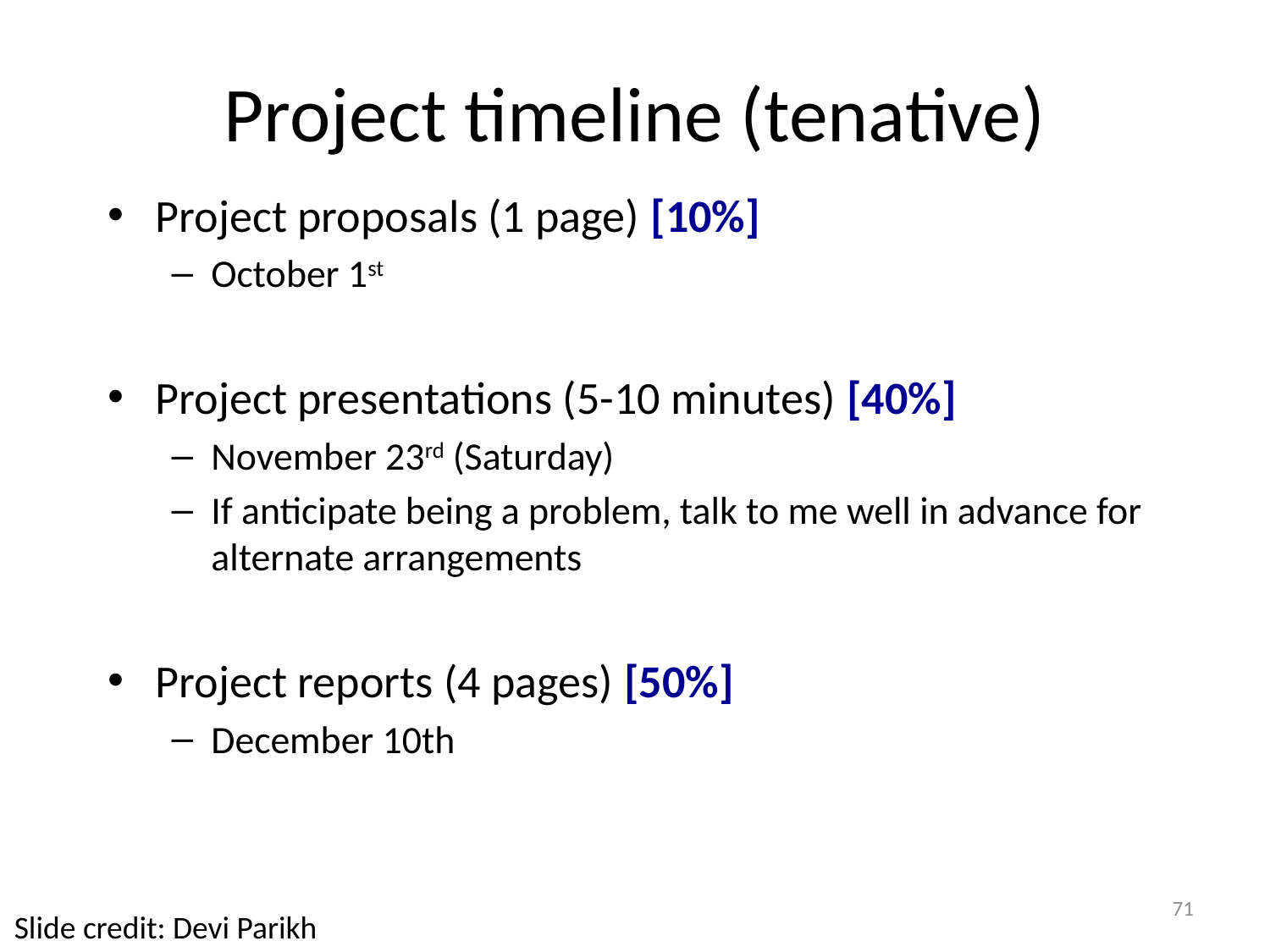

Project timeline (tenative)
Project proposals (1 page) [10%]
October 1st

Project presentations (5-10 minutes) [40%]
November 23rd (Saturday)
If anticipate being a problem, talk to me well in advance for alternate arrangements

Project reports (4 pages) [50%]
December 10th
71
Slide credit: Devi Parikh